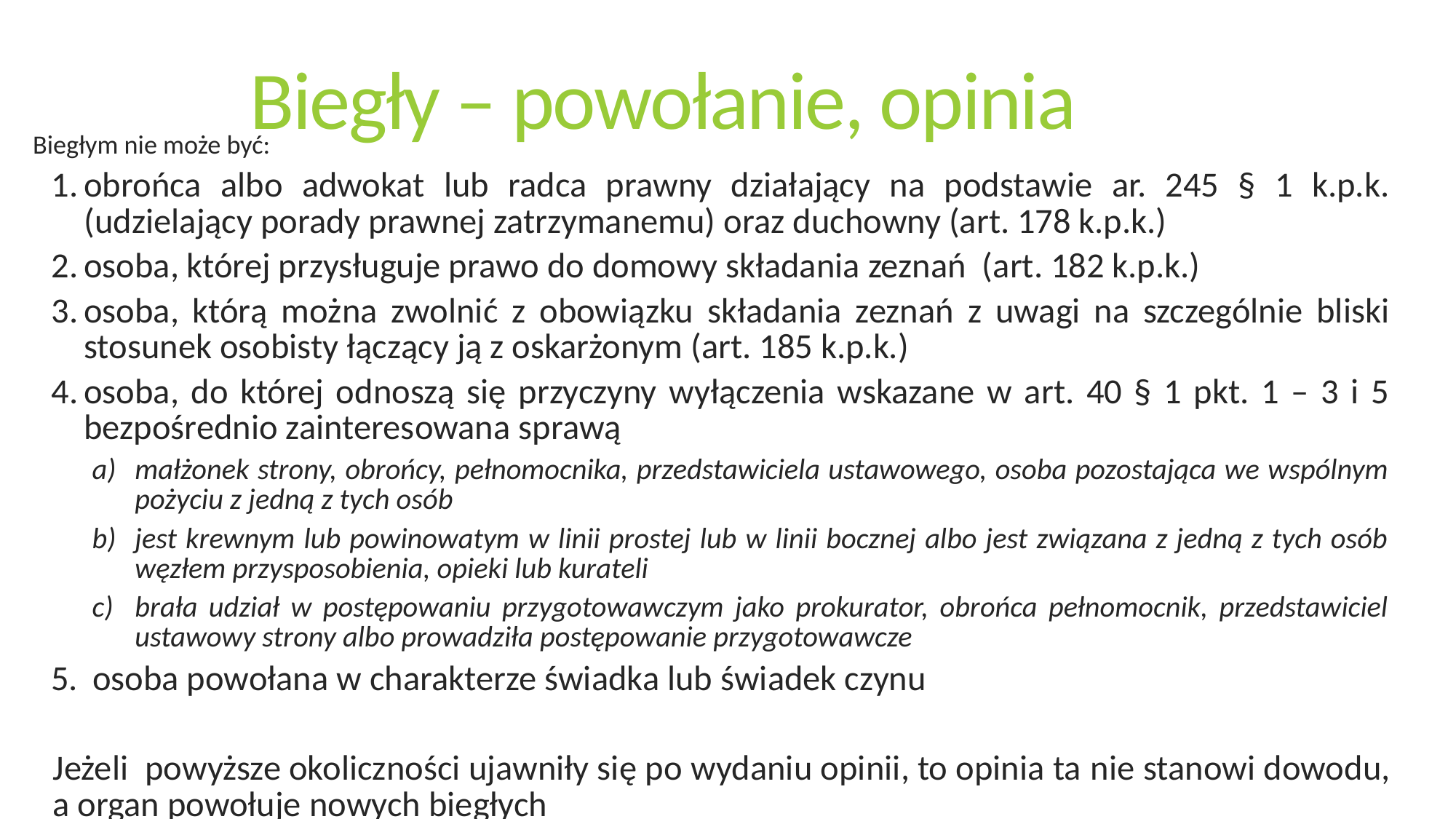

# Biegły – powołanie, opinia
Biegłym nie może być:
obrońca albo adwokat lub radca prawny działający na podstawie ar. 245 § 1 k.p.k. (udzielający porady prawnej zatrzymanemu) oraz duchowny (art. 178 k.p.k.)
osoba, której przysługuje prawo do domowy składania zeznań  (art. 182 k.p.k.)
osoba, którą można zwolnić z obowiązku składania zeznań z uwagi na szczególnie bliski stosunek osobisty łączący ją z oskarżonym (art. 185 k.p.k.)
osoba, do której odnoszą się przyczyny wyłączenia wskazane w art. 40 § 1 pkt. 1 – 3 i 5 bezpośrednio zainteresowana sprawą
małżonek strony, obrońcy, pełnomocnika, przedstawiciela ustawowego, osoba pozostająca we wspólnym pożyciu z jedną z tych osób
jest krewnym lub powinowatym w linii prostej lub w linii bocznej albo jest związana z jedną z tych osób węzłem przysposobienia, opieki lub kurateli
brała udział w postępowaniu przygotowawczym jako prokurator, obrońca pełnomocnik, przedstawiciel ustawowy strony albo prowadziła postępowanie przygotowawcze
osoba powołana w charakterze świadka lub świadek czynu

Jeżeli  powyższe okoliczności ujawniły się po wydaniu opinii, to opinia ta nie stanowi dowodu, a organ powołuje nowych biegłych